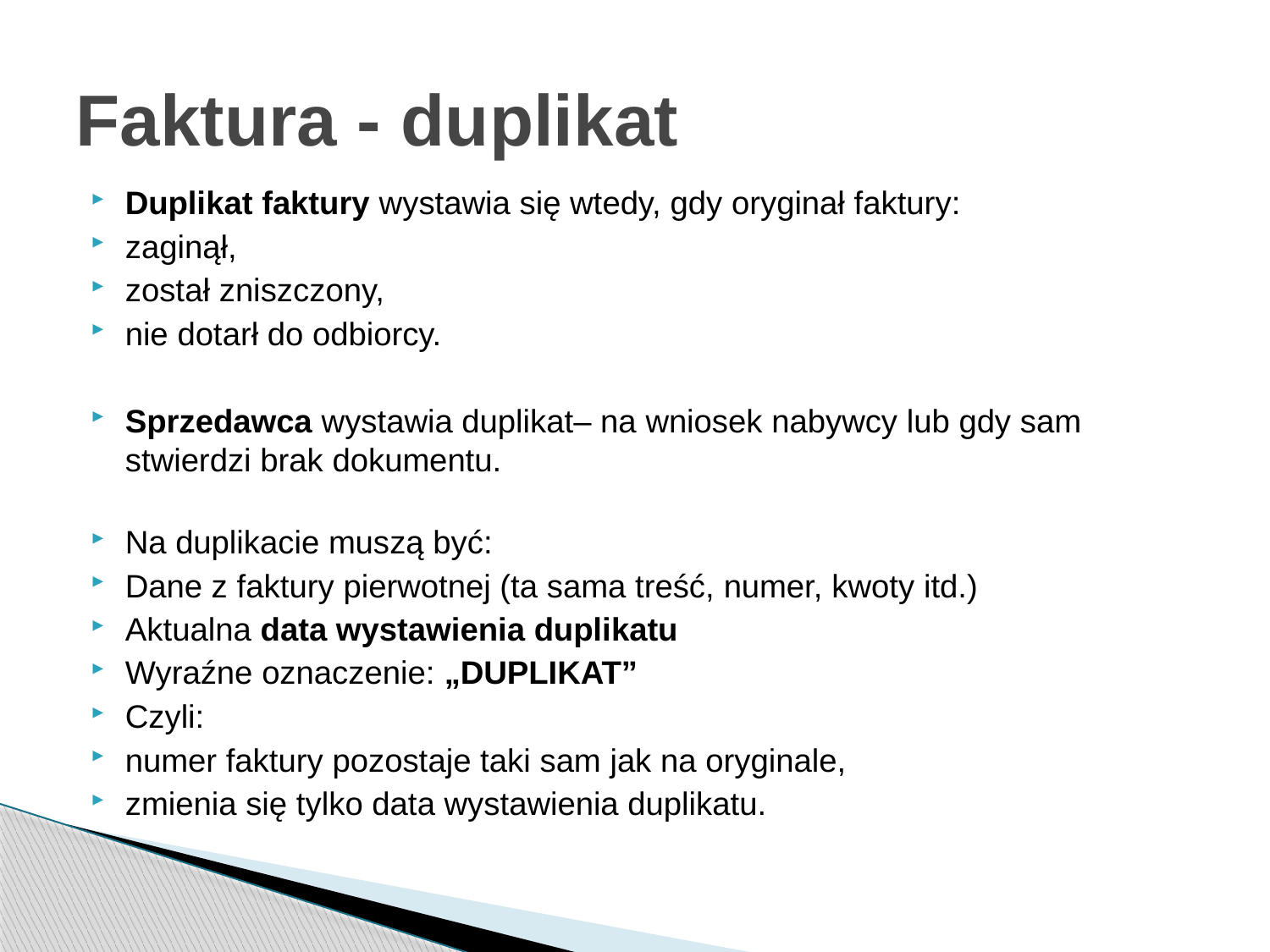

# Faktura - duplikat
Duplikat faktury wystawia się wtedy, gdy oryginał faktury:
zaginął,
został zniszczony,
nie dotarł do odbiorcy.

Sprzedawca wystawia duplikat– na wniosek nabywcy lub gdy sam stwierdzi brak dokumentu.
Na duplikacie muszą być:
Dane z faktury pierwotnej (ta sama treść, numer, kwoty itd.)
Aktualna data wystawienia duplikatu
Wyraźne oznaczenie: „DUPLIKAT”
Czyli:
numer faktury pozostaje taki sam jak na oryginale,
zmienia się tylko data wystawienia duplikatu.